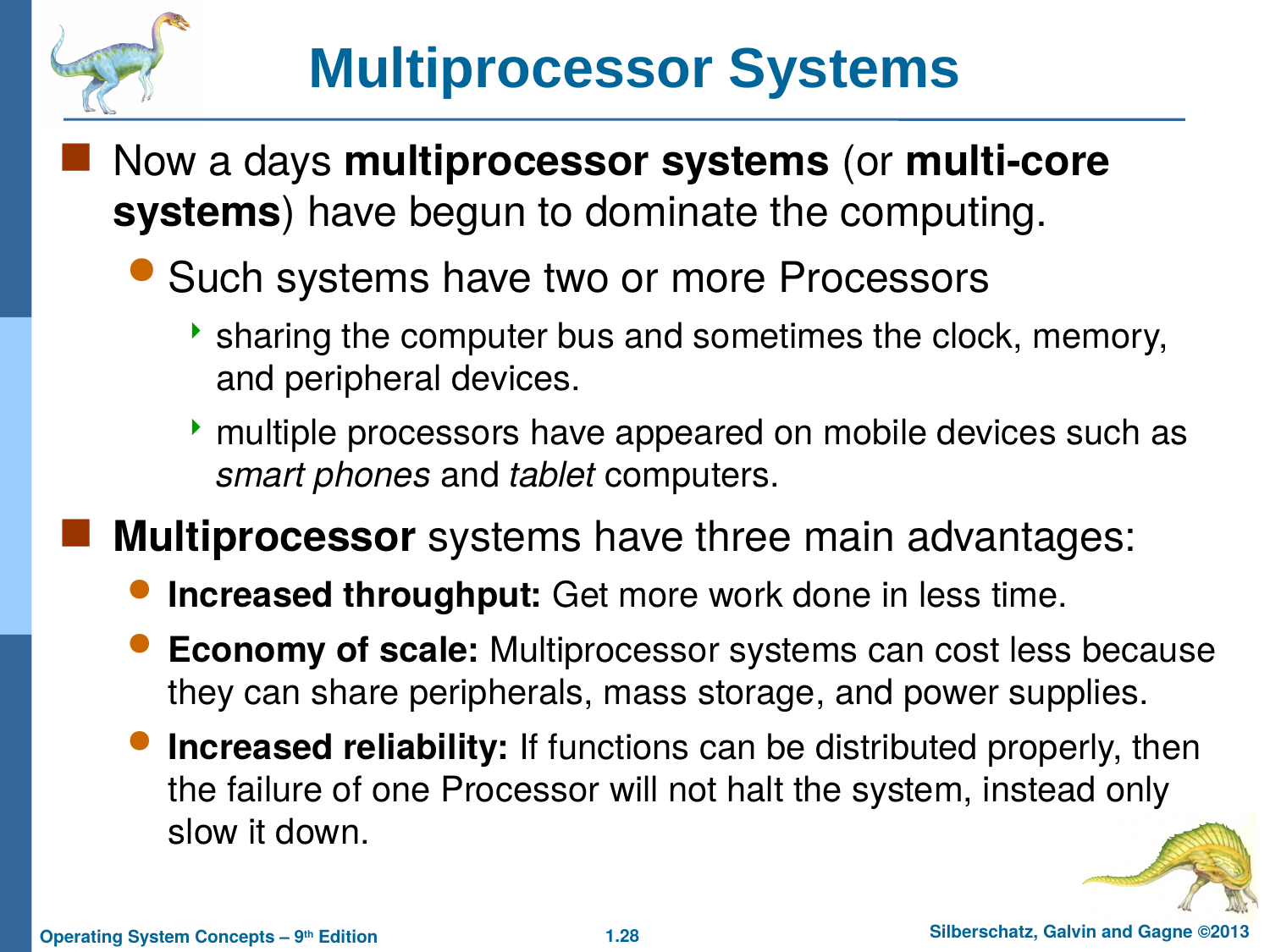

Multiprocessor Systems
Now a days multiprocessor systems (or multi-core systems) have begun to dominate the computing.
Such systems have two or more Processors
sharing the computer bus and sometimes the clock, memory, and peripheral devices.
multiple processors have appeared on mobile devices such as smart phones and tablet computers.
Multiprocessor systems have three main advantages:
Increased throughput: Get more work done in less time.
Economy of scale: Multiprocessor systems can cost less because they can share peripherals, mass storage, and power supplies.
Increased reliability: If functions can be distributed properly, then the failure of one Processor will not halt the system, instead only slow it down.